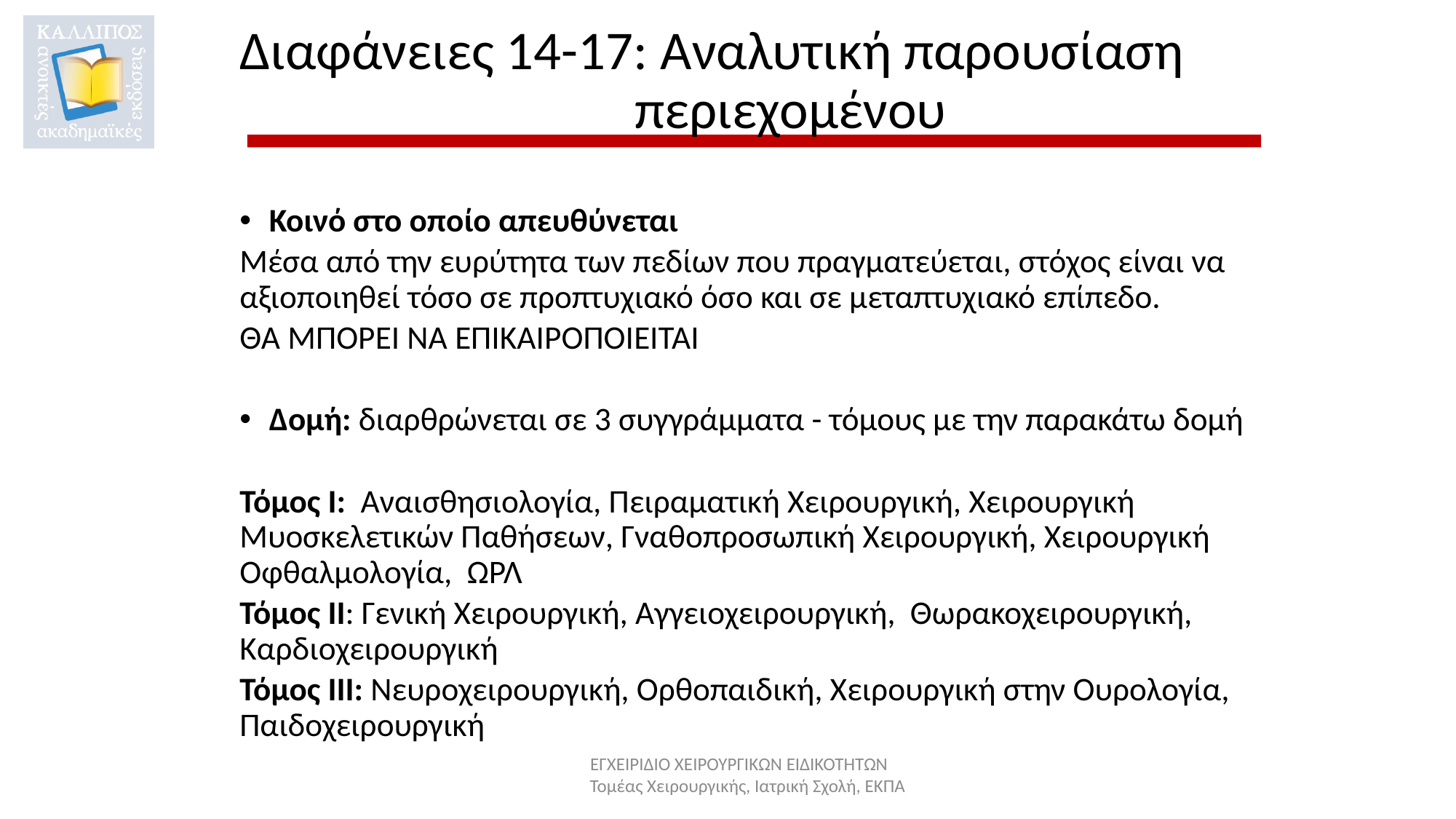

# Διαφάνειες 14-17: Αναλυτική παρουσίαση περιεχομένου
Κοινό στο οποίο απευθύνεται
Μέσα από την ευρύτητα των πεδίων που πραγματεύεται, στόχος είναι να αξιοποιηθεί τόσο σε προπτυχιακό όσο και σε μεταπτυχιακό επίπεδο.
ΘΑ ΜΠΟΡΕΙ ΝΑ ΕΠΙΚΑΙΡΟΠΟΙΕΙΤΑΙ

Δομή: διαρθρώνεται σε 3 συγγράμματα - τόμους με την παρακάτω δομή

Τόμος Ι:  Αναισθησιολογία, Πειραματική Χειρουργική, Χειρουργική Μυοσκελετικών Παθήσεων, Γναθοπροσωπική Χειρουργική, Χειρουργική Οφθαλμολογία,  ΩΡΛ
Τόμος ΙΙ: Γενική Χειρουργική, Αγγειοχειρουργική,  Θωρακοχειρουργική, Καρδιοχειρουργική
Τόμος ΙΙΙ: Νευροχειρουργική, Ορθοπαιδική, Χειρουργική στην Ουρολογία, Παιδοχειρουργική

ΕΓΧΕΙΡΙΔΙΟ ΧΕΙΡΟΥΡΓΙΚΩΝ ΕΙΔΙΚΟΤΗΤΩΝ
Τομέας Χειρουργικής, Ιατρική Σχολή, ΕΚΠΑ